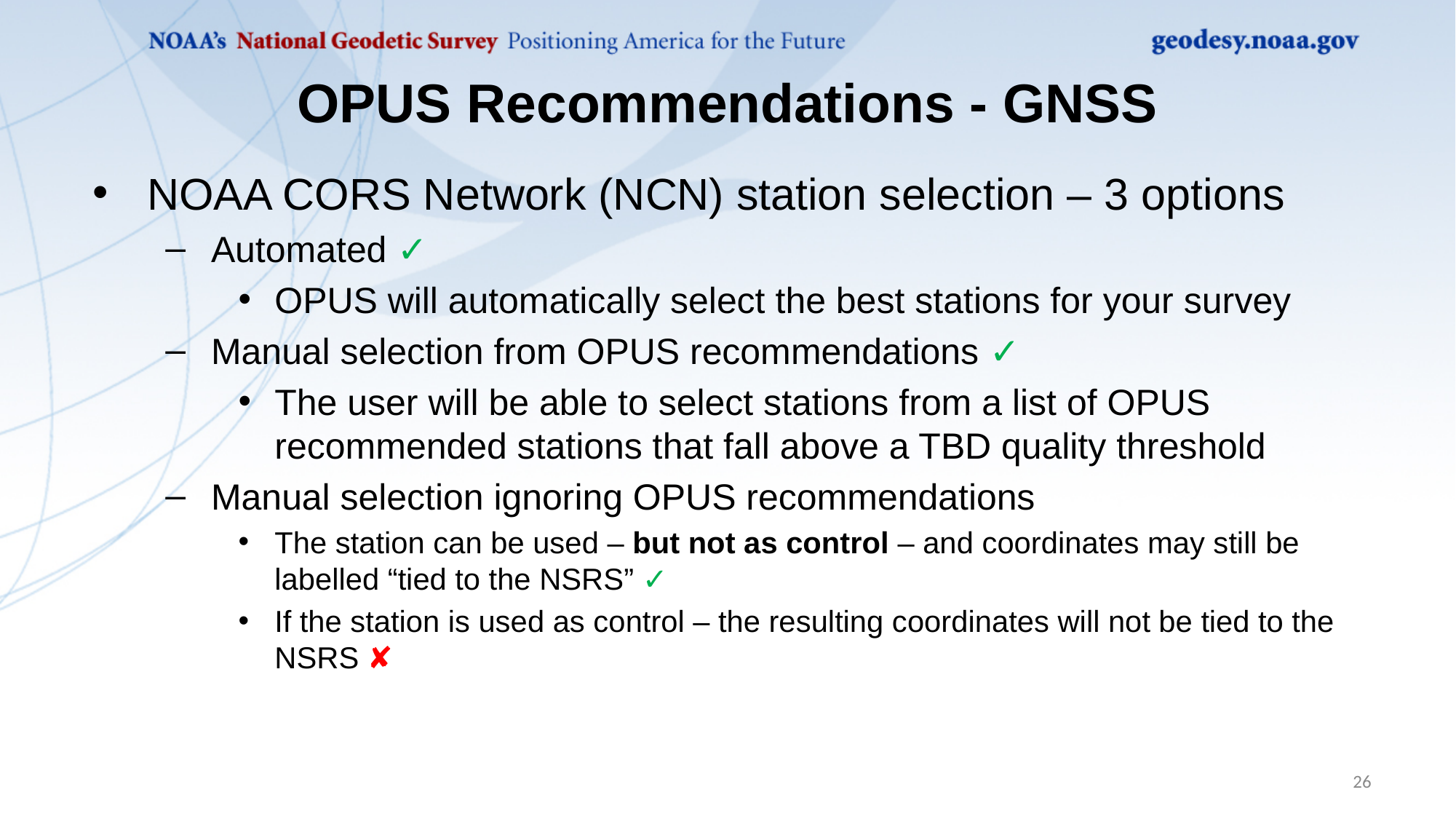

# OPUS Recommendations - GNSS
NOAA CORS Network (NCN) station selection – 3 options
Automated ✓
OPUS will automatically select the best stations for your survey
Manual selection from OPUS recommendations ✓
The user will be able to select stations from a list of OPUS recommended stations that fall above a TBD quality threshold
Manual selection ignoring OPUS recommendations
The station can be used – but not as control – and coordinates may still be labelled “tied to the NSRS” ✓
If the station is used as control – the resulting coordinates will not be tied to the NSRS ✘
26